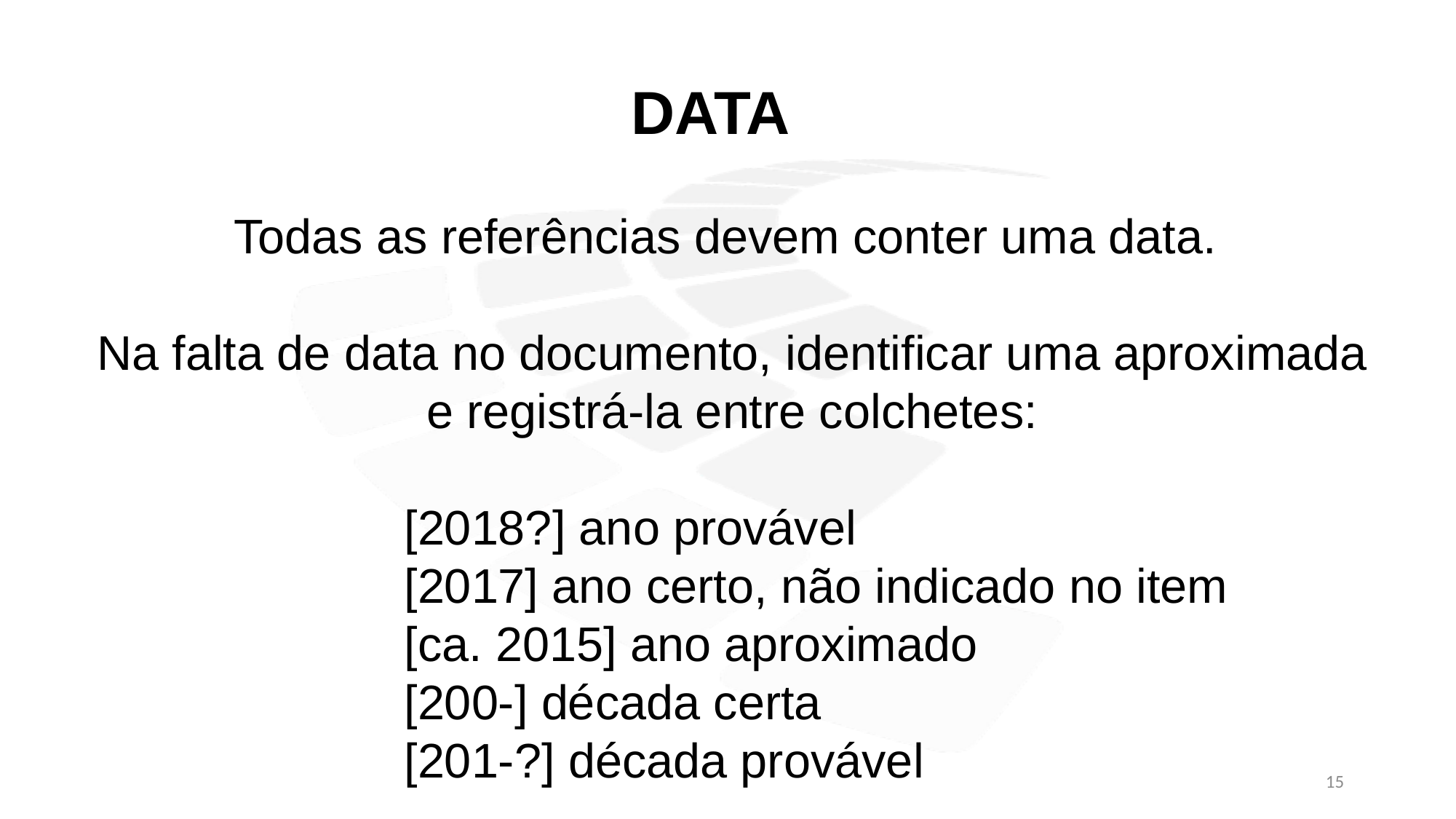

DATA

Todas as referências devem conter uma data.

Na falta de data no documento, identificar uma aproximada e registrá-la entre colchetes:

[2018?] ano provável
[2017] ano certo, não indicado no item
[ca. 2015] ano aproximado
[200-] década certa
[201-?] década provável
15